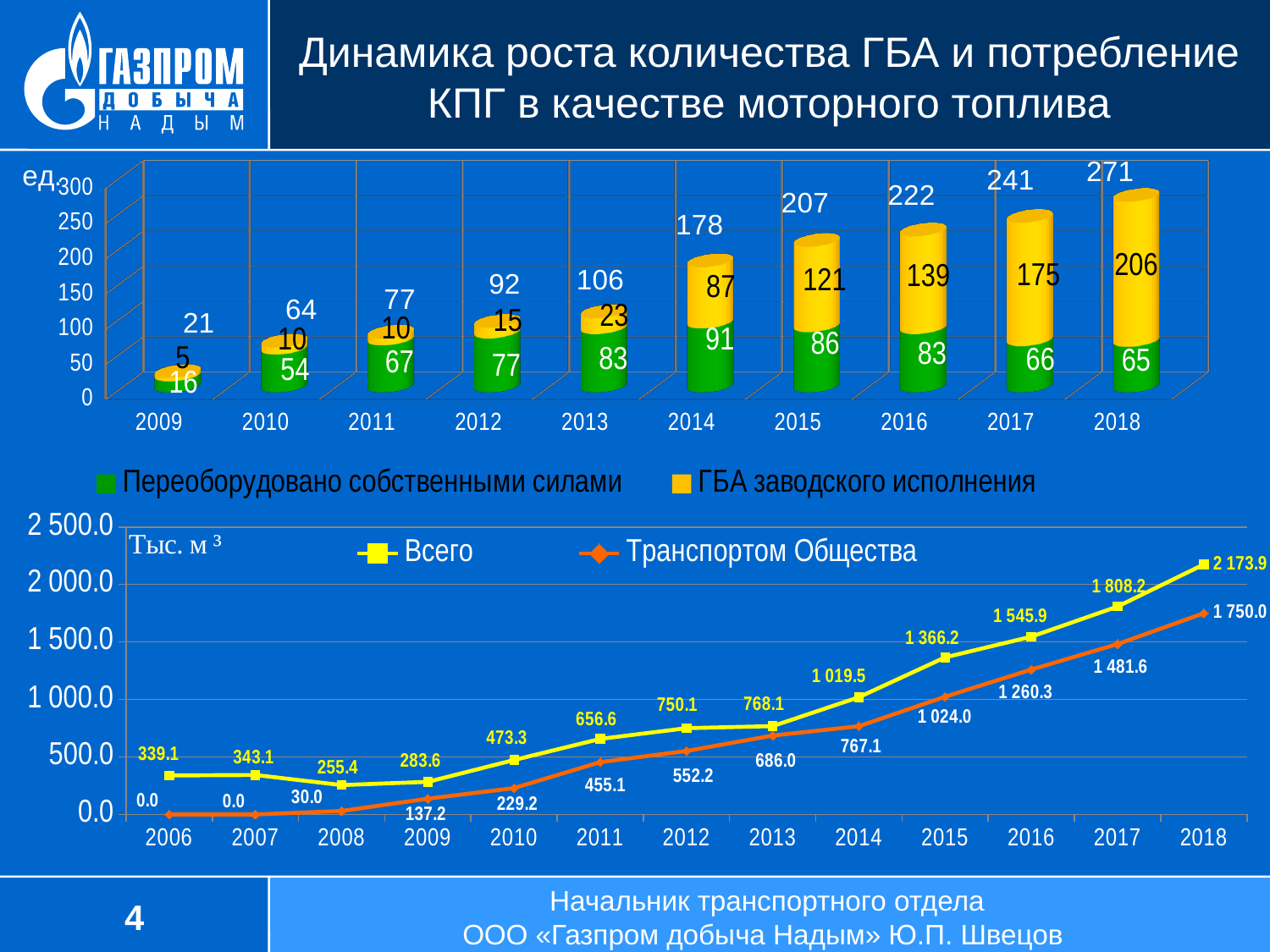

# Динамика роста количества ГБА и потребление КПГ в качестве моторного топлива

[unsupported chart]

### Chart

| Category | Всего | Транспортом Общества |
|---|---|---|
| 2006 | 339.1 | 0.0 |
| 2007 | 343.1 | 0.0 |
| 2008 | 255.4 | 30.0 |
| 2009 | 283.6 | 137.2 |
| 2010 | 473.3 | 229.2 |
| 2011 | 656.6 | 455.1 |
| 2012 | 750.1 | 552.2 |
| 2013 | 768.1 | 686.0 |
| 2014 | 1019.5 | 767.1 |
| 2015 | 1366.2 | 1024.0 |
| 2016 | 1545.9 | 1260.3 |
| 2017 | 1808.2 | 1481.6 |
| 2018 | 2173.9 | 1750.0 |
Начальник транспортного отдела
ООО «Газпром добыча Надым» Ю.П. Швецов
4